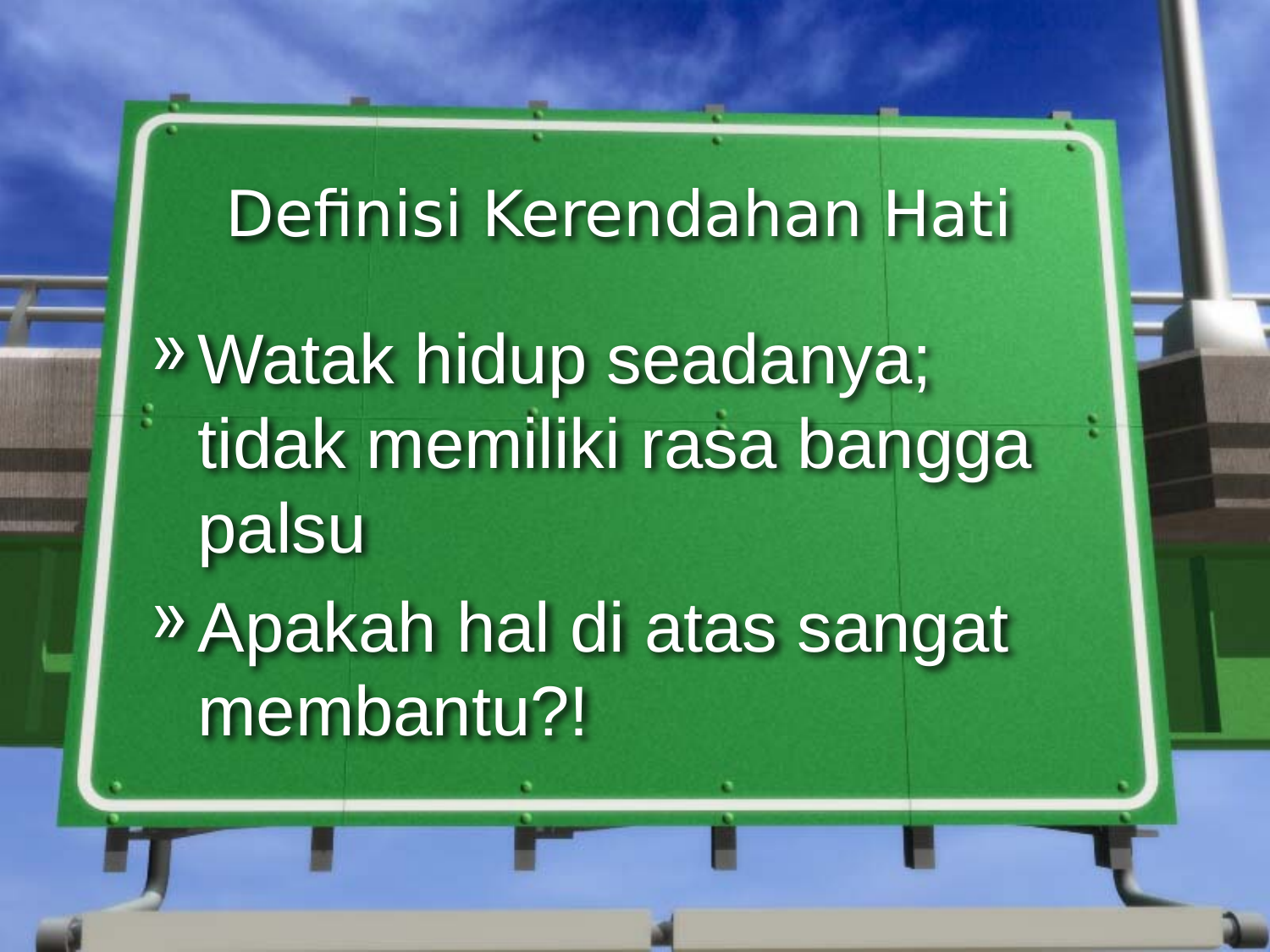

# Definisi Kerendahan Hati
Watak hidup seadanya; tidak memiliki rasa bangga palsu
Apakah hal di atas sangat membantu?!